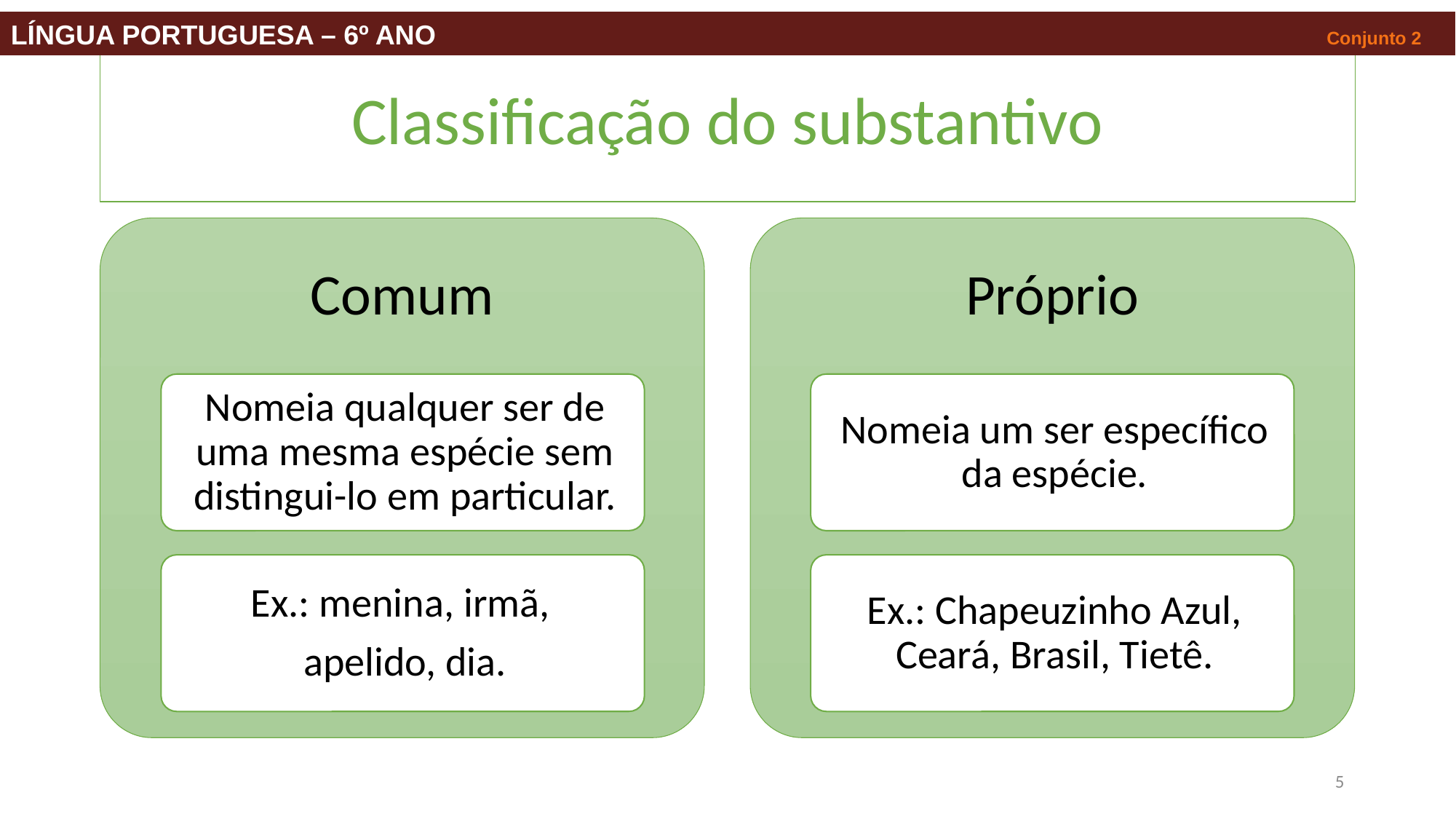

LÍNGUA PORTUGUESA – 6º ANO									 Conjunto 2
# Classificação do substantivo
Comum
Nomeia qualquer ser de uma mesma espécie sem distingui-lo em particular.
Ex.: menina, irmã,
apelido, dia.
Próprio
Nomeia um ser específico da espécie.
Ex.: Chapeuzinho Azul, Ceará, Brasil, Tietê.
5